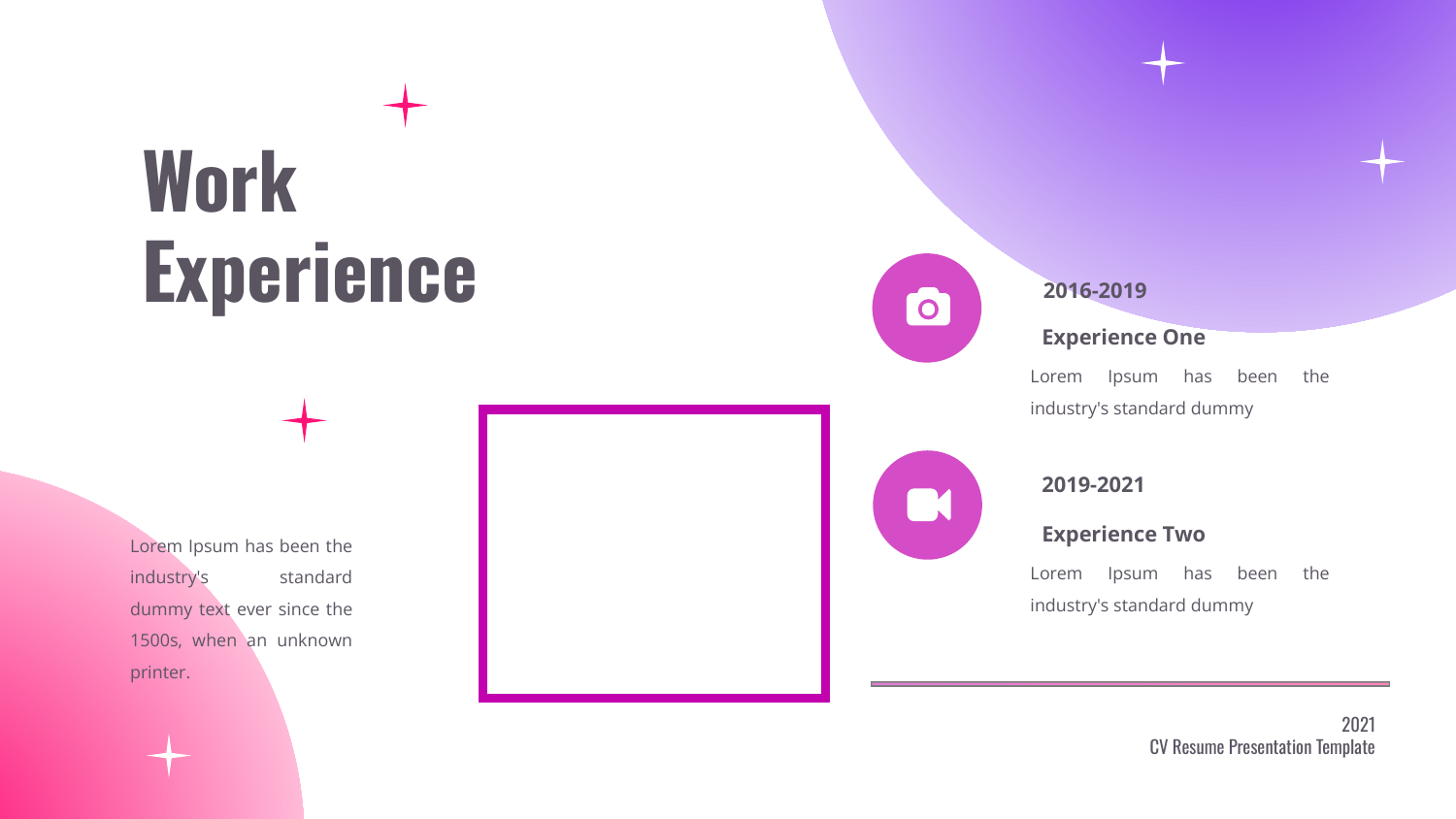

Work Experience

2016-2019

Experience One
Lorem Ipsum has been the industry's standard dummy

2019-2021

Experience Two
Lorem Ipsum has been the industry's standard dummy text ever since the 1500s, when an unknown printer.
Lorem Ipsum has been the industry's standard dummy

2021
CV Resume Presentation Template